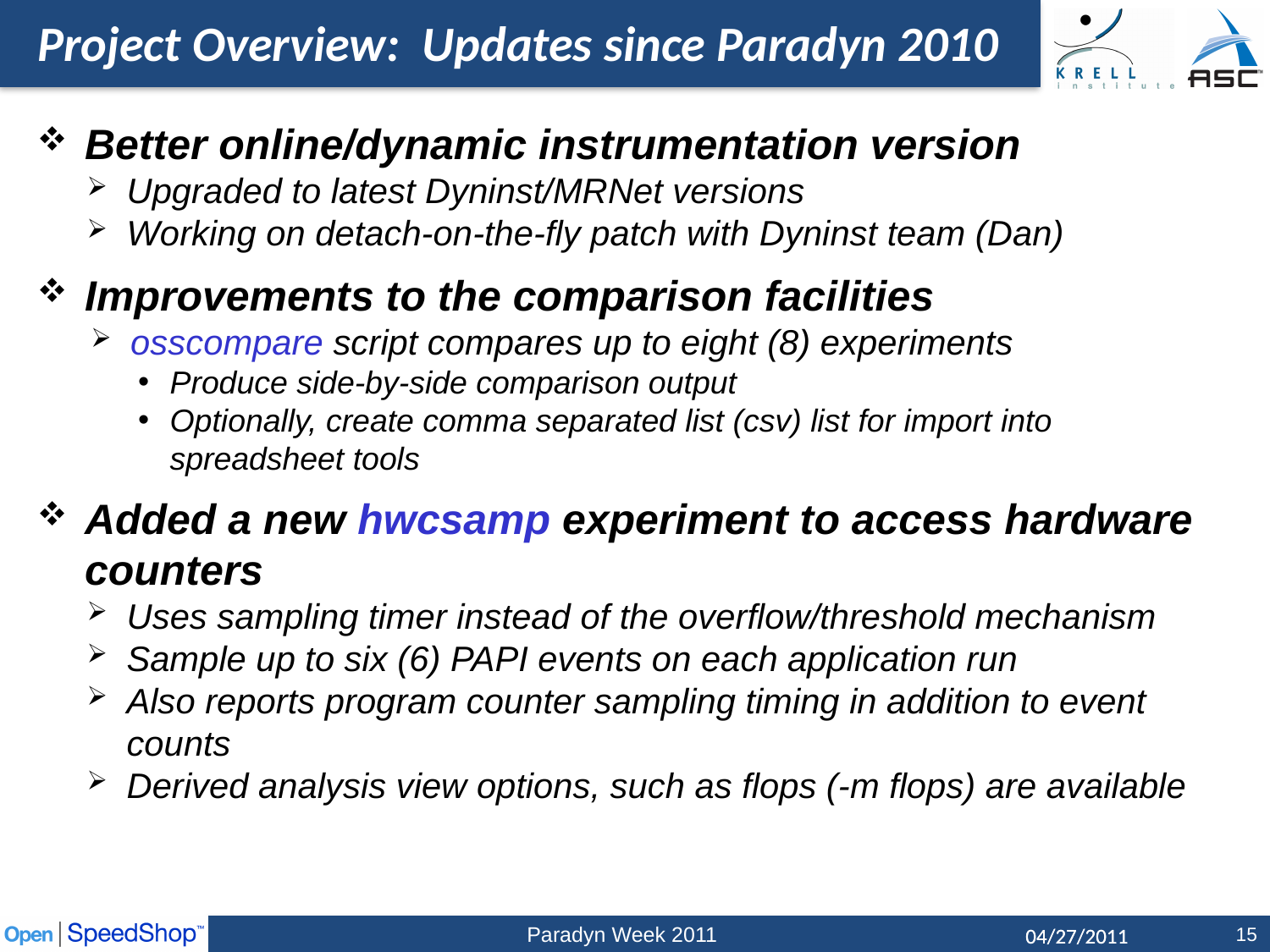

Project Overview:  Updates since Paradyn 2010
Better online/dynamic instrumentation version
Upgraded to latest Dyninst/MRNet versions
Working on detach-on-the-fly patch with Dyninst team (Dan)
Improvements to the comparison facilities
osscompare script compares up to eight (8) experiments
Produce side-by-side comparison output
Optionally, create comma separated list (csv) list for import into spreadsheet tools
Added a new hwcsamp experiment to access hardware counters
Uses sampling timer instead of the overflow/threshold mechanism
Sample up to six (6) PAPI events on each application run
Also reports program counter sampling timing in addition to event counts
Derived analysis view options, such as flops (-m flops) are available

Paradyn Week 2011
15